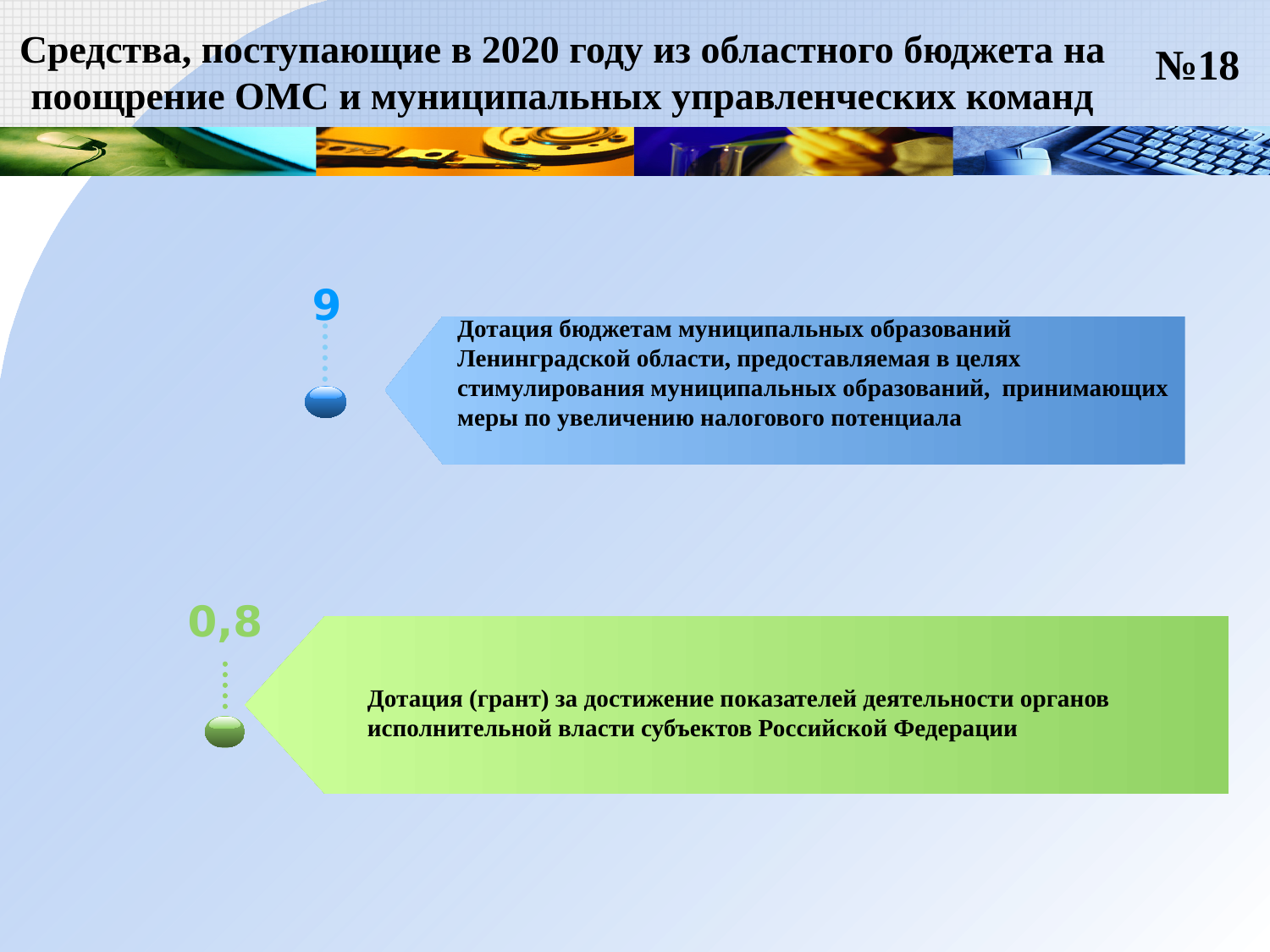

№18
# Средства, поступающие в 2020 году из областного бюджета на поощрение ОМС и муниципальных управленческих команд
9
Дотация бюджетам муниципальных образований Ленинградской области, предоставляемая в целях стимулирования муниципальных образований,  принимающих меры по увеличению налогового потенциала

0,8

Дотация (грант) за достижение показателей деятельности органов исполнительной власти субъектов Российской Федерации